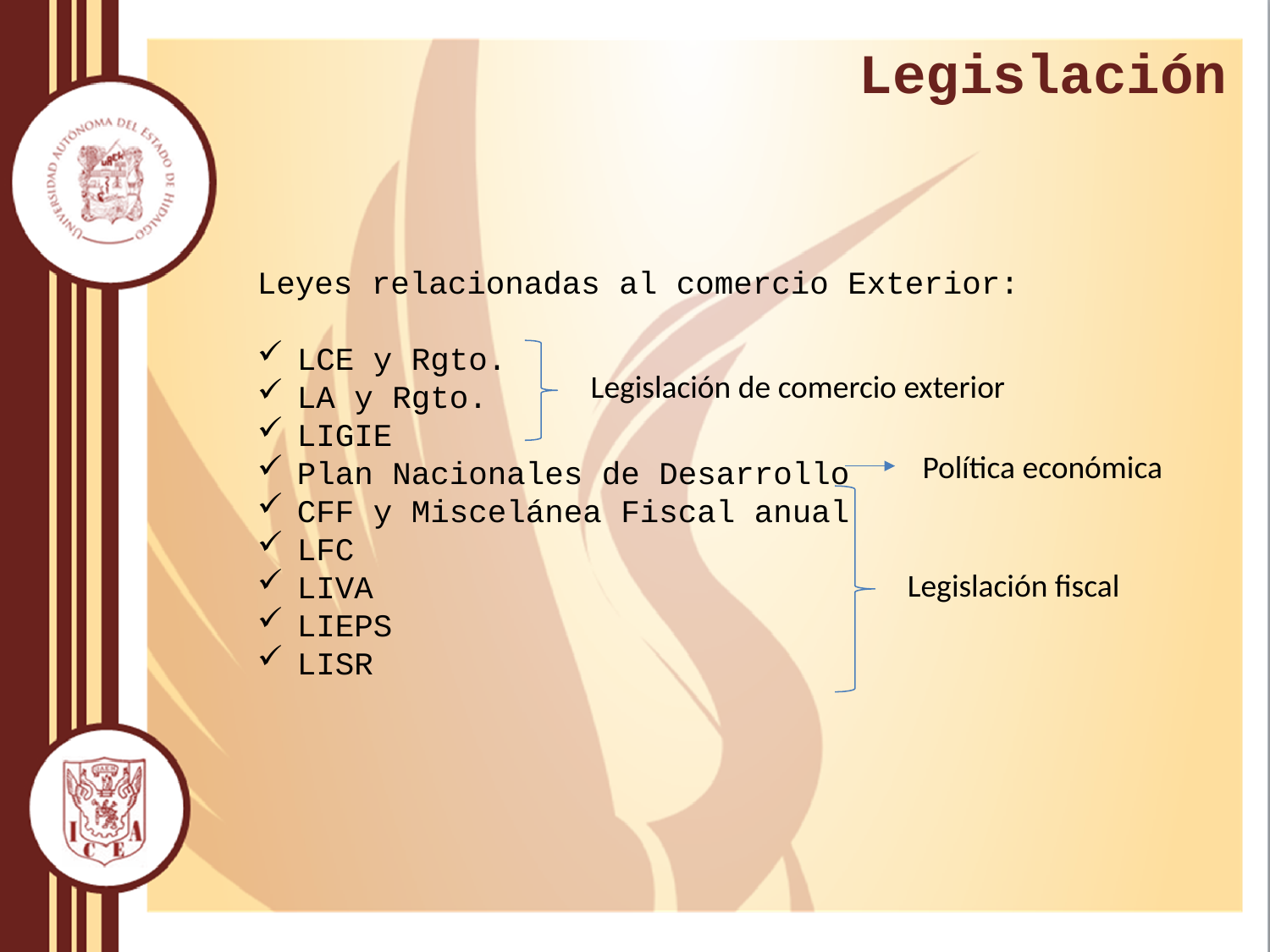

# Legislación
Leyes relacionadas al comercio Exterior:

LCE y Rgto.
LA y Rgto.
LIGIE
Plan Nacionales de Desarrollo
CFF y Miscelánea Fiscal anual
LFC
LIVA
LIEPS
LISR

Legislación de comercio exterior
Política económica

Legislación fiscal